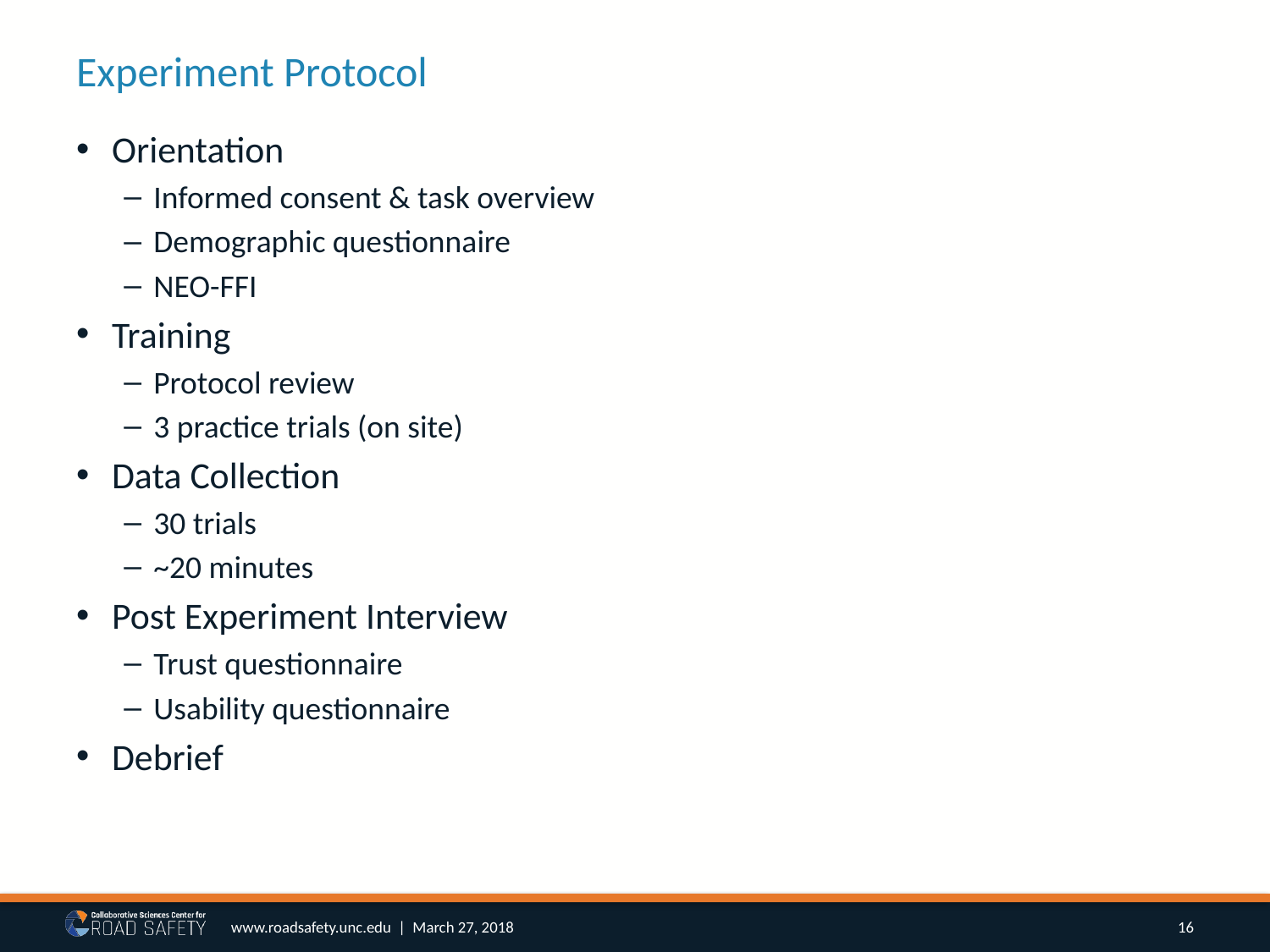

# Experiment Protocol
Orientation
Informed consent & task overview
Demographic questionnaire
NEO-FFI
Training
Protocol review
3 practice trials (on site)
Data Collection
30 trials
~20 minutes
Post Experiment Interview
Trust questionnaire
Usability questionnaire
Debrief
16
www.roadsafety.unc.edu  |  March 27, 2018